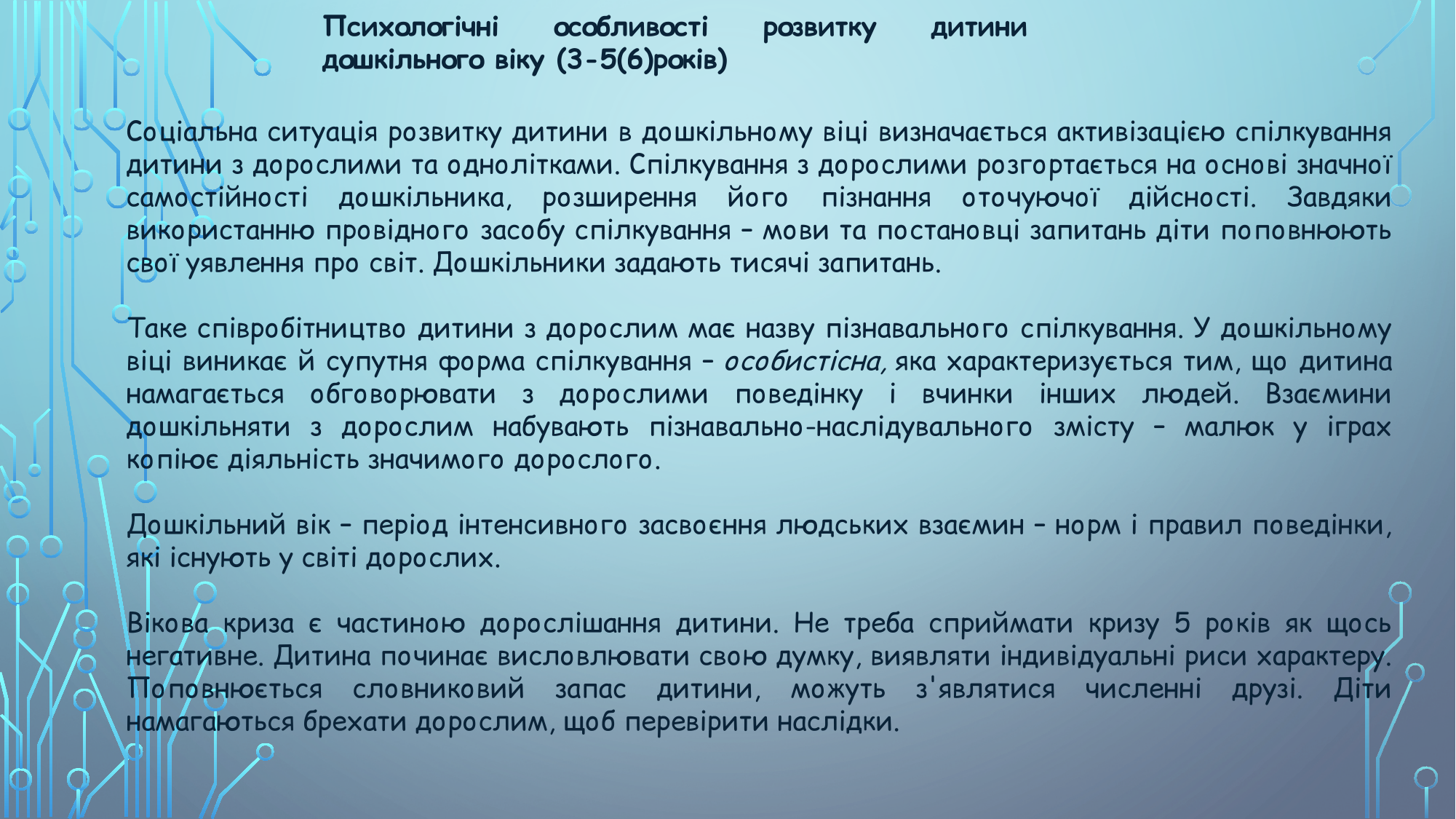

Психологічні особливості розвитку дитини дошкільного віку (3-5(6)років)
Соціальна ситуація розвитку дитини в дошкільному віці визначається активізацією спілкування дитини з дорослими та однолітками. Спілкування з дорослими розгортається на основі значної самостійності дошкільника, розширення його пізнання оточуючої дійсності. Завдяки використанню провідного засобу спілкування – мови та постановці запитань діти поповнюють свої уявлення про світ. Дошкільники задають тисячі запитань.

Таке співробітництво дитини з дорослим має назву пізнавального спілкування. У дошкільному віці виникає й супутня форма спілкування – особистісна, яка характеризується тим, що дитина намагається обговорювати з дорослими поведінку і вчинки інших людей. Взаємини дошкільняти з дорослим набувають пізнавально-наслідувального змісту – малюк у іграх копіює діяльність значимого дорослого.
Дошкільний вік – період інтенсивного засвоєння людських взаємин – норм і правил поведінки, які існують у світі дорослих.

Вікова криза є частиною дорослішання дитини. Не треба сприймати кризу 5 років як щось негативне. Дитина починає висловлювати свою думку, виявляти індивідуальні риси характеру. Поповнюється словниковий запас дитини, можуть з'являтися численні друзі. Діти намагаються брехати дорослим, щоб перевірити наслідки.